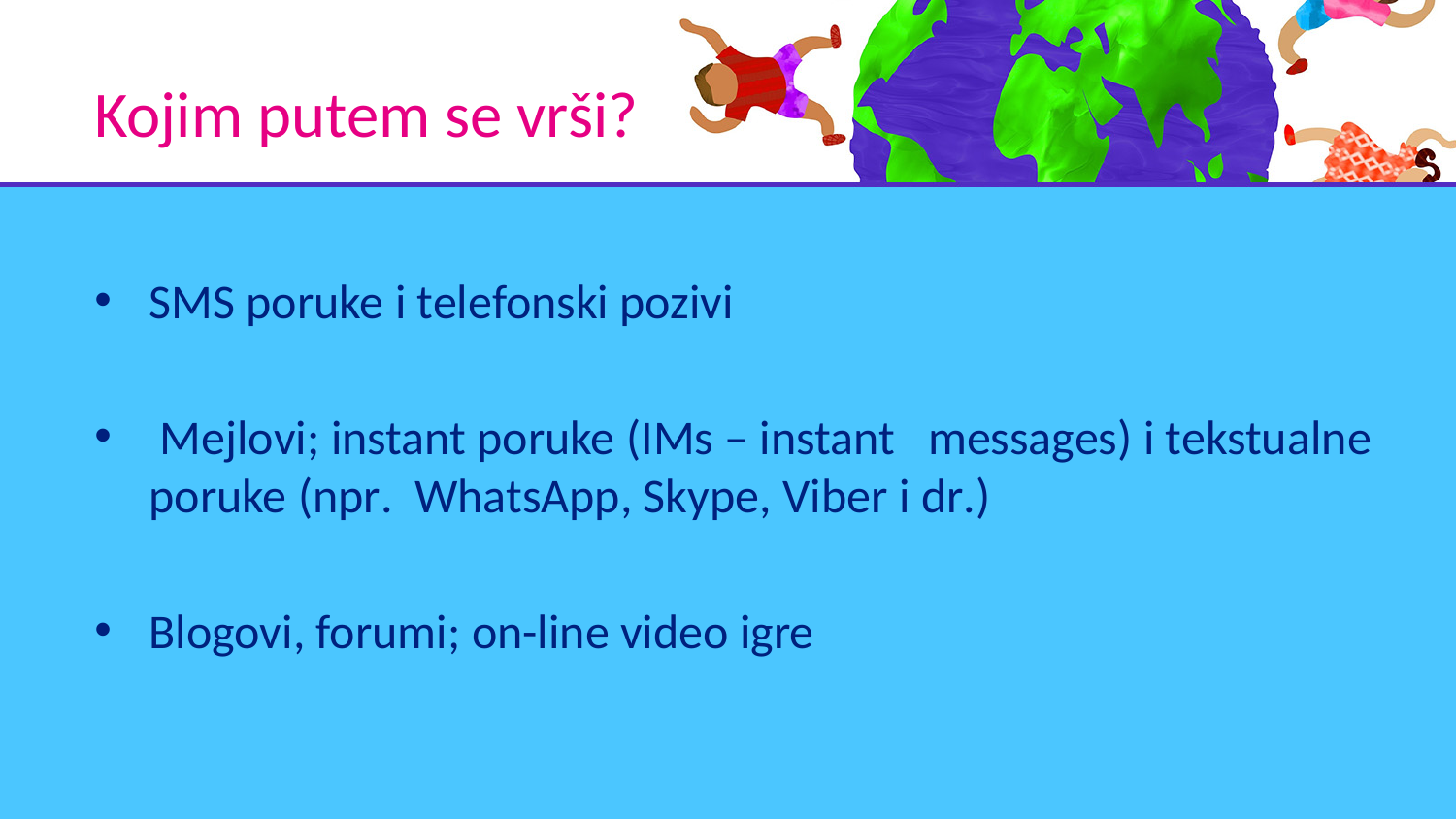

# Kojim putem se vrši?

SMS poruke i telefonski pozivi

 Mejlovi; instant poruke (IMs – instant   messages) i tekstualne poruke (npr.  WhatsApp, Skype, Viber i dr.)

Blogovi, forumi; on-line video igre